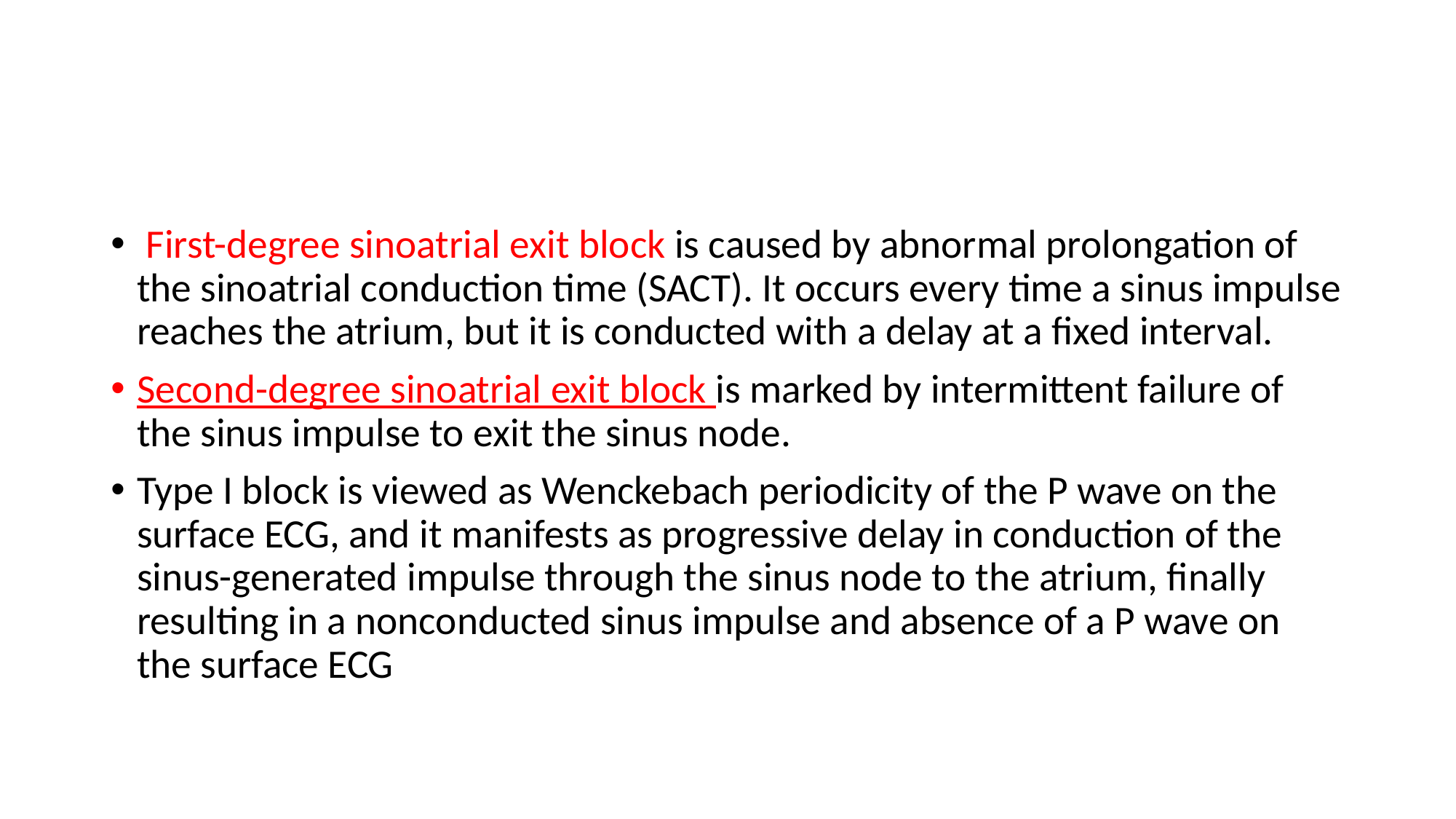

#
 First-degree sinoatrial exit block is caused by abnormal prolongation of the sinoatrial conduction time (SACT). It occurs every time a sinus impulse reaches the atrium, but it is conducted with a delay at a fixed interval.
Second-degree sinoatrial exit block is marked by intermittent failure of the sinus impulse to exit the sinus node.
Type I block is viewed as Wenckebach periodicity of the P wave on the surface ECG, and it manifests as progressive delay in conduction of the sinus-generated impulse through the sinus node to the atrium, finally resulting in a nonconducted sinus impulse and absence of a P wave on the surface ECG